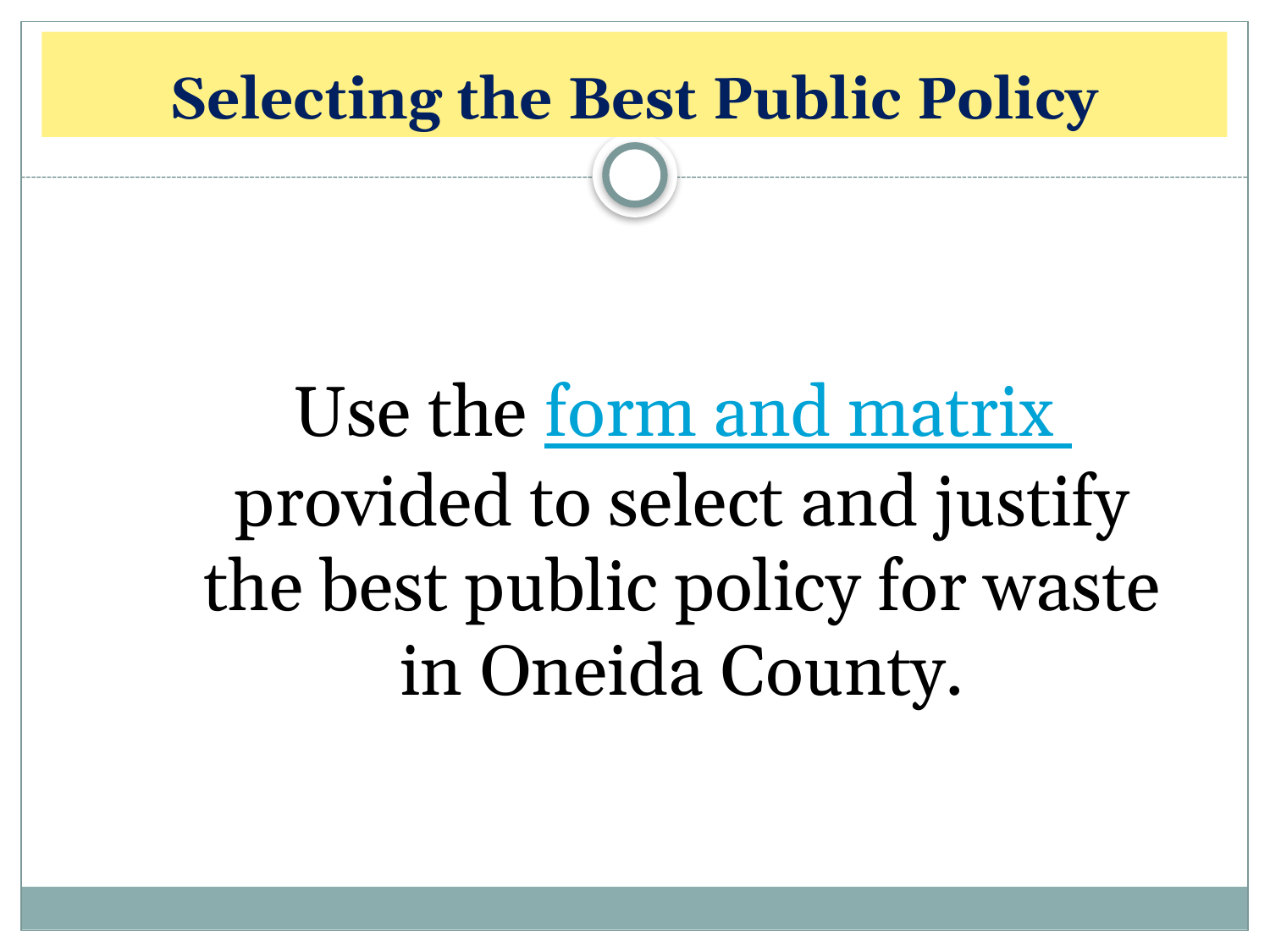

# Selecting the Best Public Policy
Use the form and matrix provided to select and justify the best public policy for waste in Oneida County.